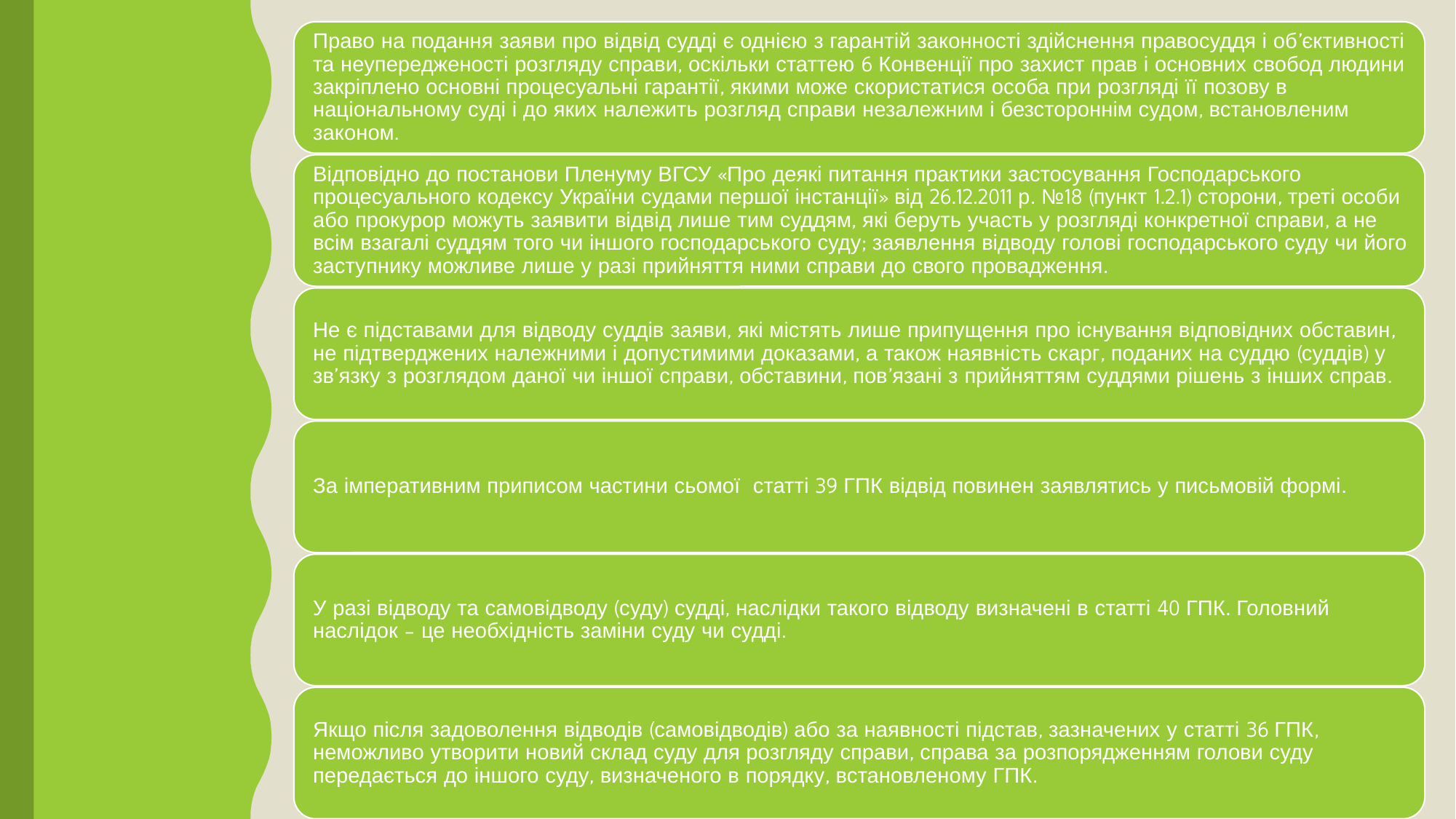

Право на подання заяви про відвід судді є однією з гарантій законності здійснення правосуддя і об’єктивності та неупередженості розгляду справи, оскільки статтею 6 Конвенції про захист прав і основних свобод людини закріплено основні процесуальні гарантії, якими може скористатися особа при розгляді її позову в національному суді і до яких належить розгляд справи незалежним і безстороннім судом, встановленим законом.
Відповідно до постанови Пленуму ВГСУ «Про деякі питання практики застосування Господарського процесуального кодексу України судами першої інстанції» від 26.12.2011 р. №18 (пункт 1.2.1) сторони, треті особи або прокурор можуть заявити відвід лише тим суддям, які беруть участь у розгляді конкретної справи, а не всім взагалі суддям того чи іншого господарського суду; заявлення відводу голові господарського суду чи його заступнику можливе лише у разі прийняття ними справи до свого провадження.
Не є підставами для відводу суддів заяви, які містять лише припущення про існування відповідних обставин, не підтверджених належними і допустимими доказами, а також наявність скарг, поданих на суддю (суддів) у зв’язку з розглядом даної чи іншої справи, обставини, пов’язані з прийняттям суддями рішень з інших справ.
За імперативним приписом частини сьомої  статті 39 ГПК відвід повинен заявлятись у письмовій формі.
У разі відводу та самовідводу (суду) судді, наслідки такого відводу визначені в статті 40 ГПК. Головний наслідок – це необхідність заміни суду чи судді.
Якщо після задоволення відводів (самовідводів) або за наявності підстав, зазначених у статті 36 ГПК, неможливо утворити новий склад суду для розгляду справи, справа за розпорядженням голови суду передається до іншого суду, визначеного в порядку, встановленому ГПК.